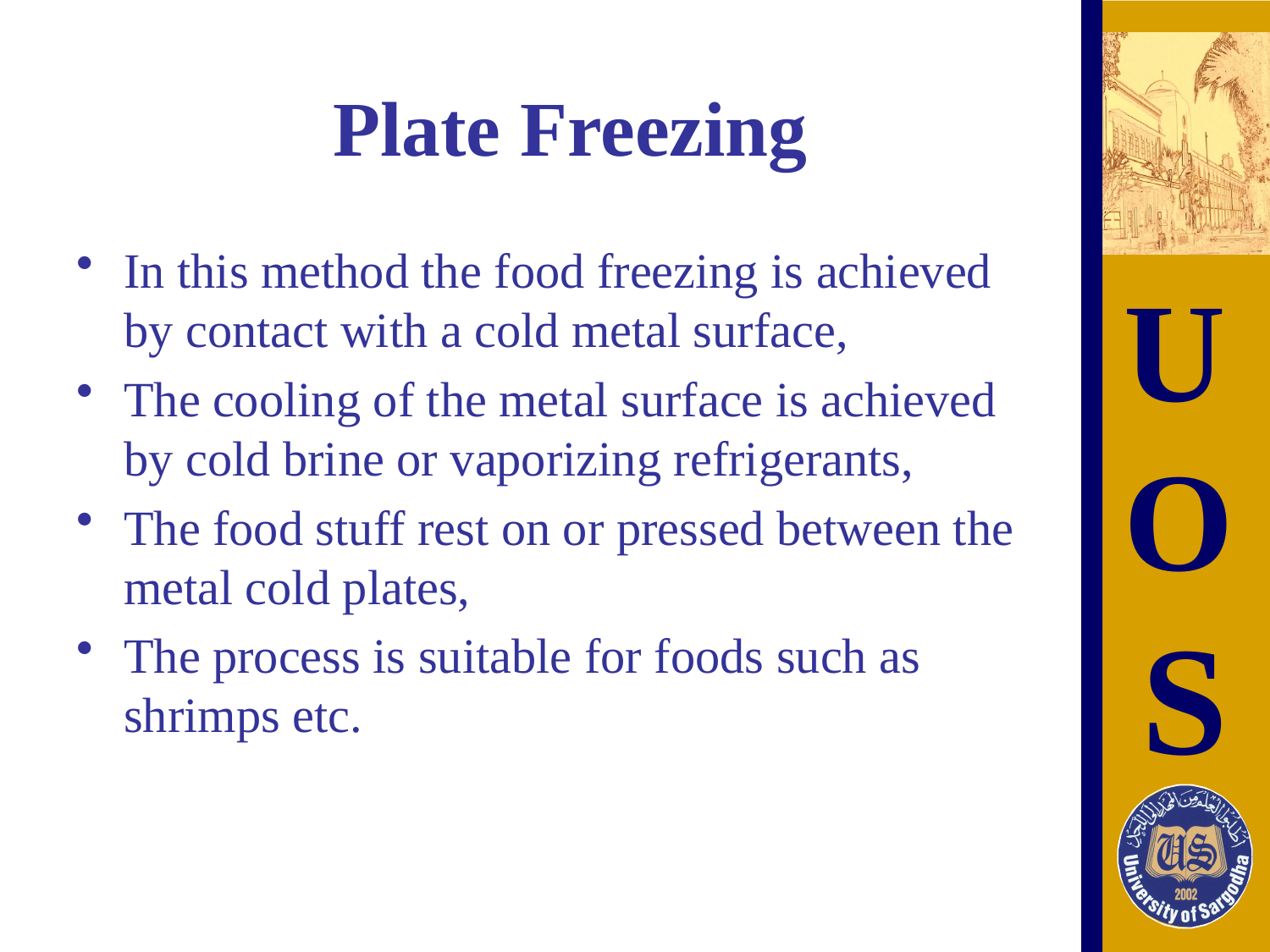

# Plate Freezing
In this method the food freezing is achieved by contact with a cold metal surface,
The cooling of the metal surface is achieved by cold brine or vaporizing refrigerants,
The food stuff rest on or pressed between the metal cold plates,
The process is suitable for foods such as shrimps etc.